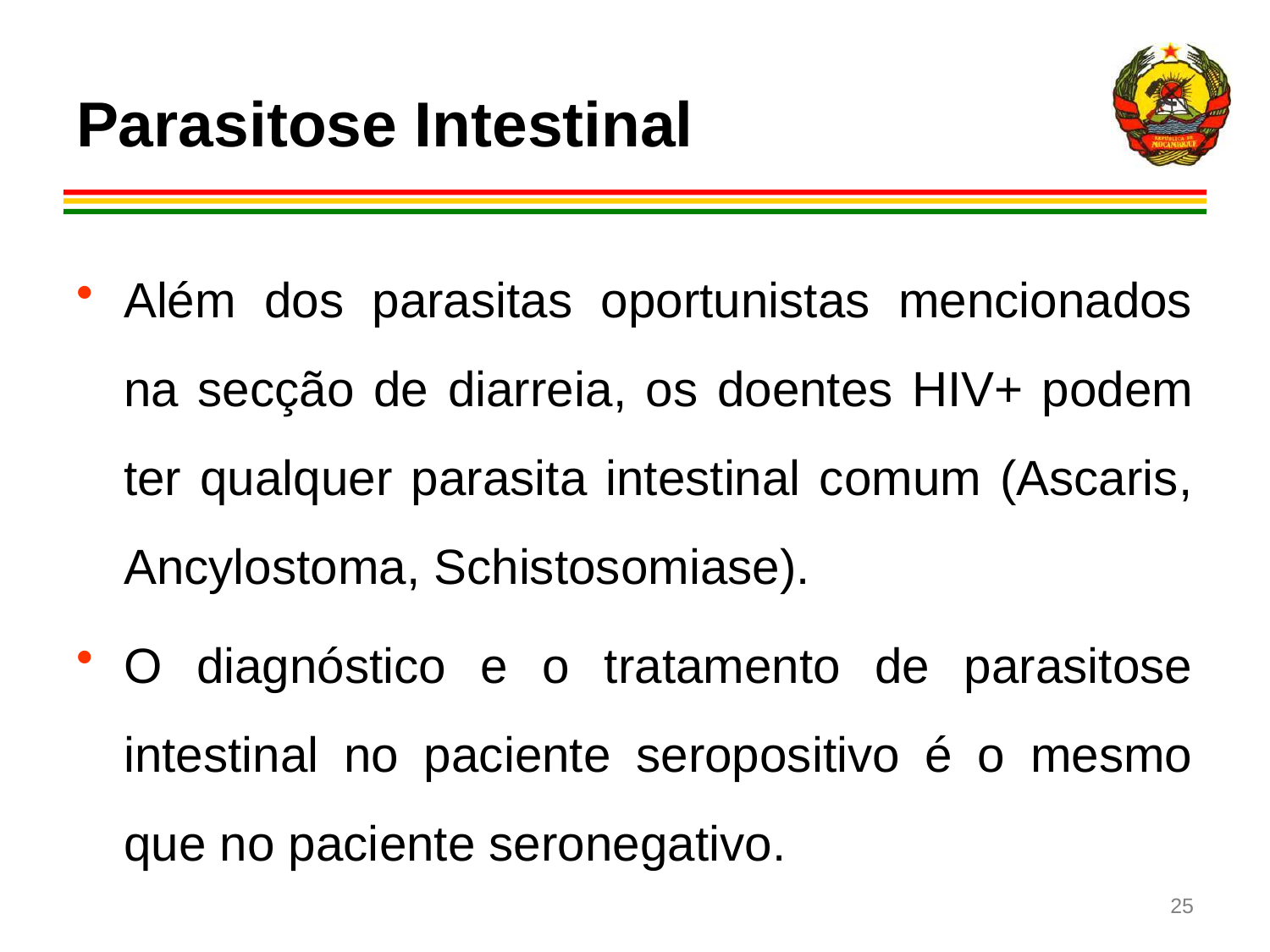

# Parasitose Intestinal
Além dos parasitas oportunistas mencionados na secção de diarreia, os doentes HIV+ podem ter qualquer parasita intestinal comum (Ascaris, Ancylostoma, Schistosomiase).
O diagnóstico e o tratamento de parasitose intestinal no paciente seropositivo é o mesmo que no paciente seronegativo.